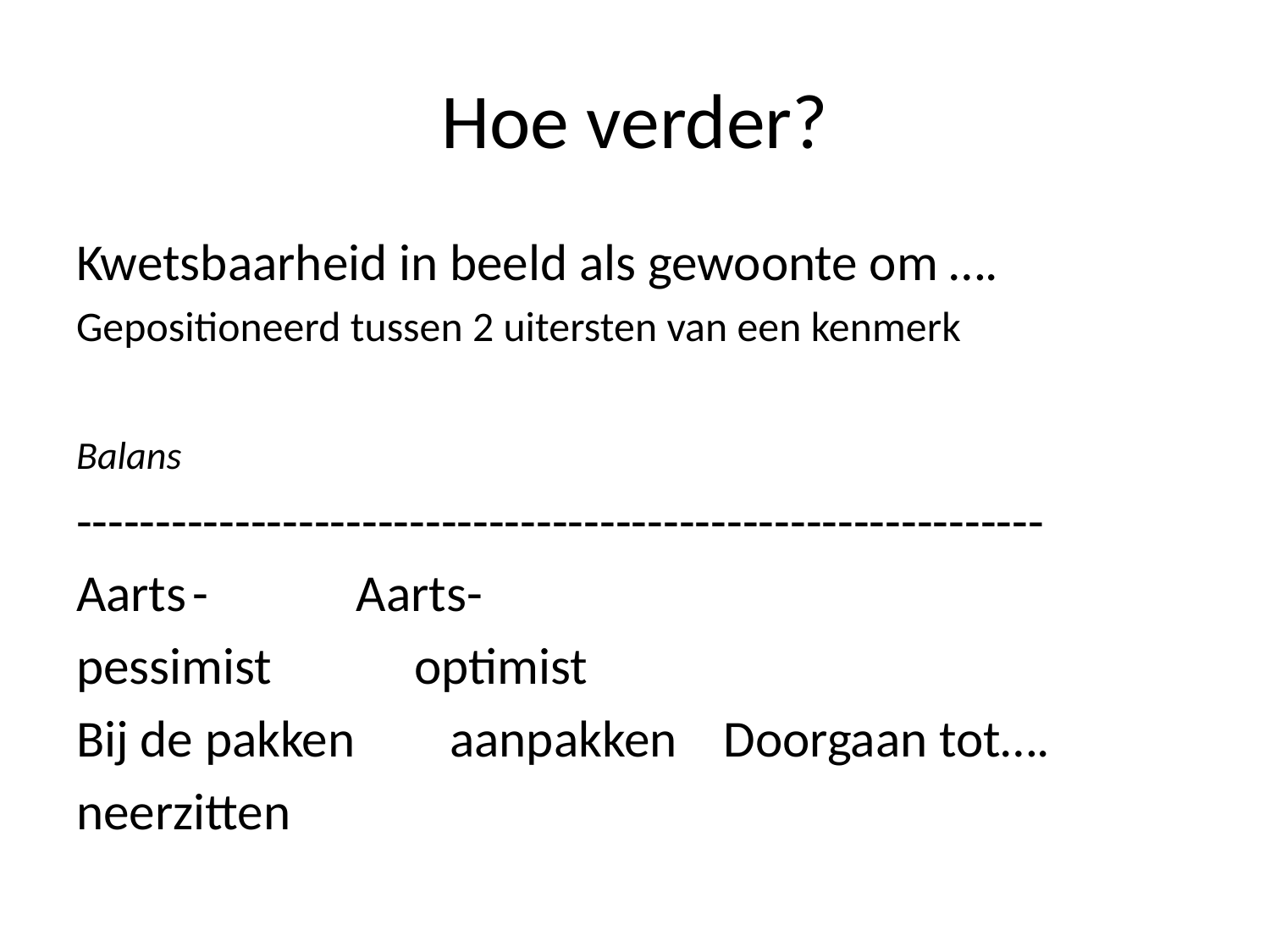

# Hoe verder?
Kwetsbaarheid in beeld als gewoonte om ….
Gepositioneerd tussen 2 uitersten van een kenmerk

Balans
-------------------------------------------------------------
Aarts	-						    Aarts-
pessimist					         optimist
Bij de pakken	  aanpakken    Doorgaan tot….
neerzitten